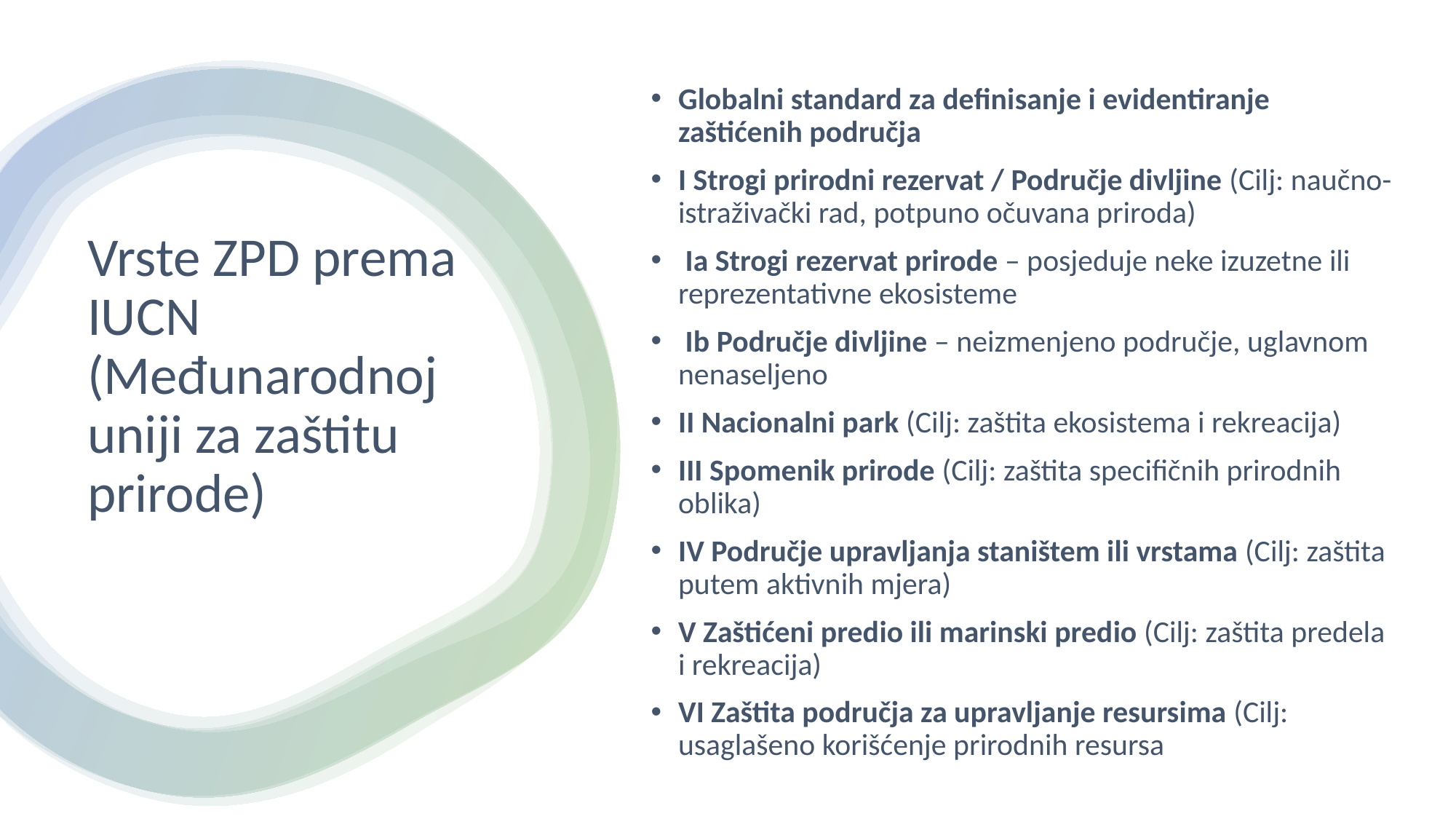

Globalni standard za definisanje i evidentiranje zaštićenih područja
I Strogi prirodni rezervat / Područje divljine (Cilj: naučno-istraživački rad, potpuno očuvana priroda)
 Ia Strogi rezervat prirode – posjeduje neke izuzetne ili reprezentativne ekosisteme
 Ib Područje divljine – neizmenjeno područje, uglavnom nenaseljeno
II Nacionalni park (Cilj: zaštita ekosistema i rekreacija)
III Spomenik prirode (Cilj: zaštita specifičnih prirodnih oblika)
IV Područje upravljanja staništem ili vrstama (Cilj: zaštita putem aktivnih mjera)
V Zaštićeni predio ili marinski predio (Cilj: zaštita predela i rekreacija)
VI Zaštita područja za upravljanje resursima (Cilj: usaglašeno korišćenje prirodnih resursa
# Vrste ZPD prema IUCN (Međunarodnoj uniji za zaštitu prirode)